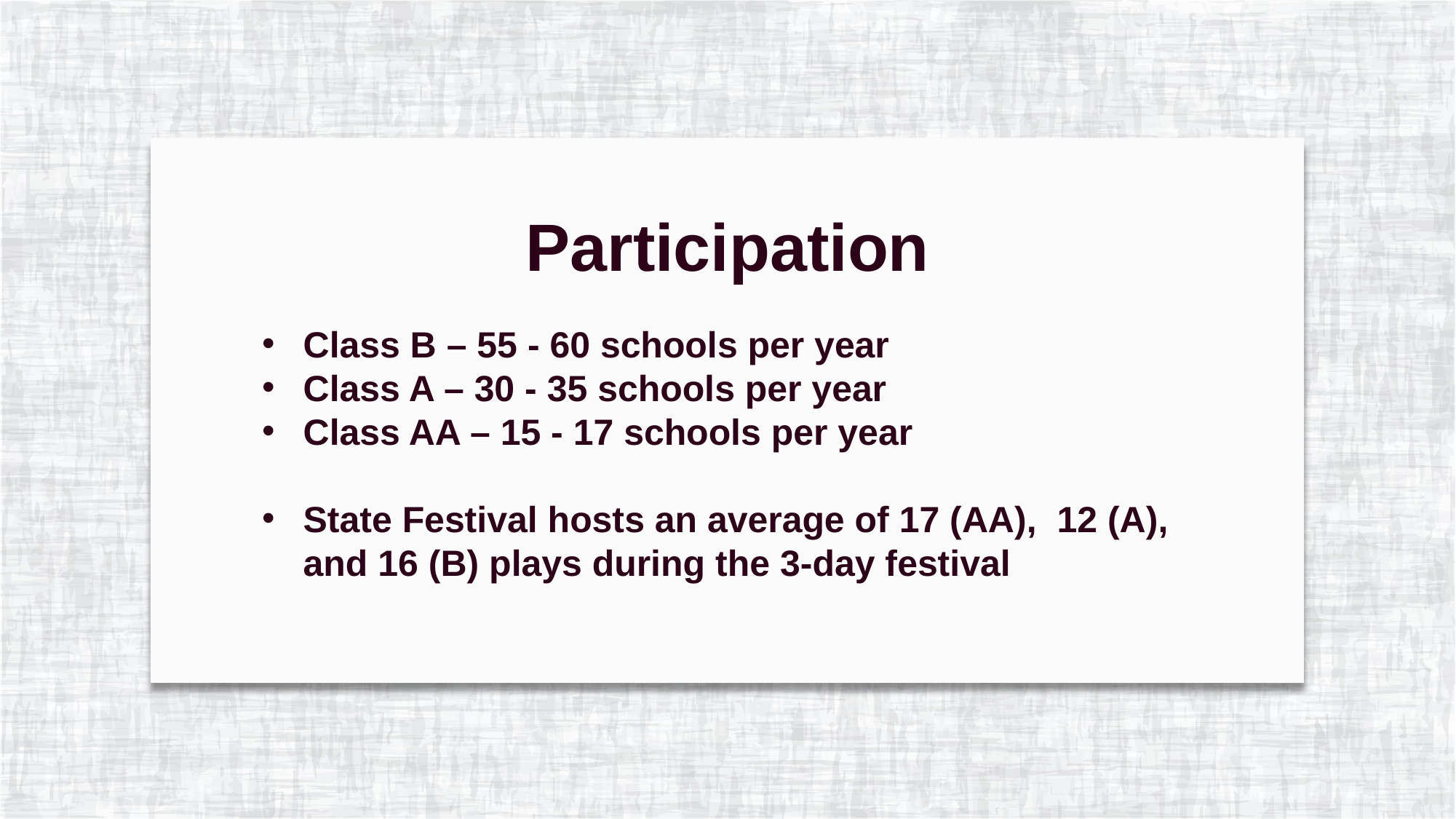

Participation

Class B – 55 - 60 schools per year
Class A – 30 - 35 schools per year
Class AA – 15 - 17 schools per year

State Festival hosts an average of 17 (AA),  12 (A), and 16 (B) plays during the 3-day festival